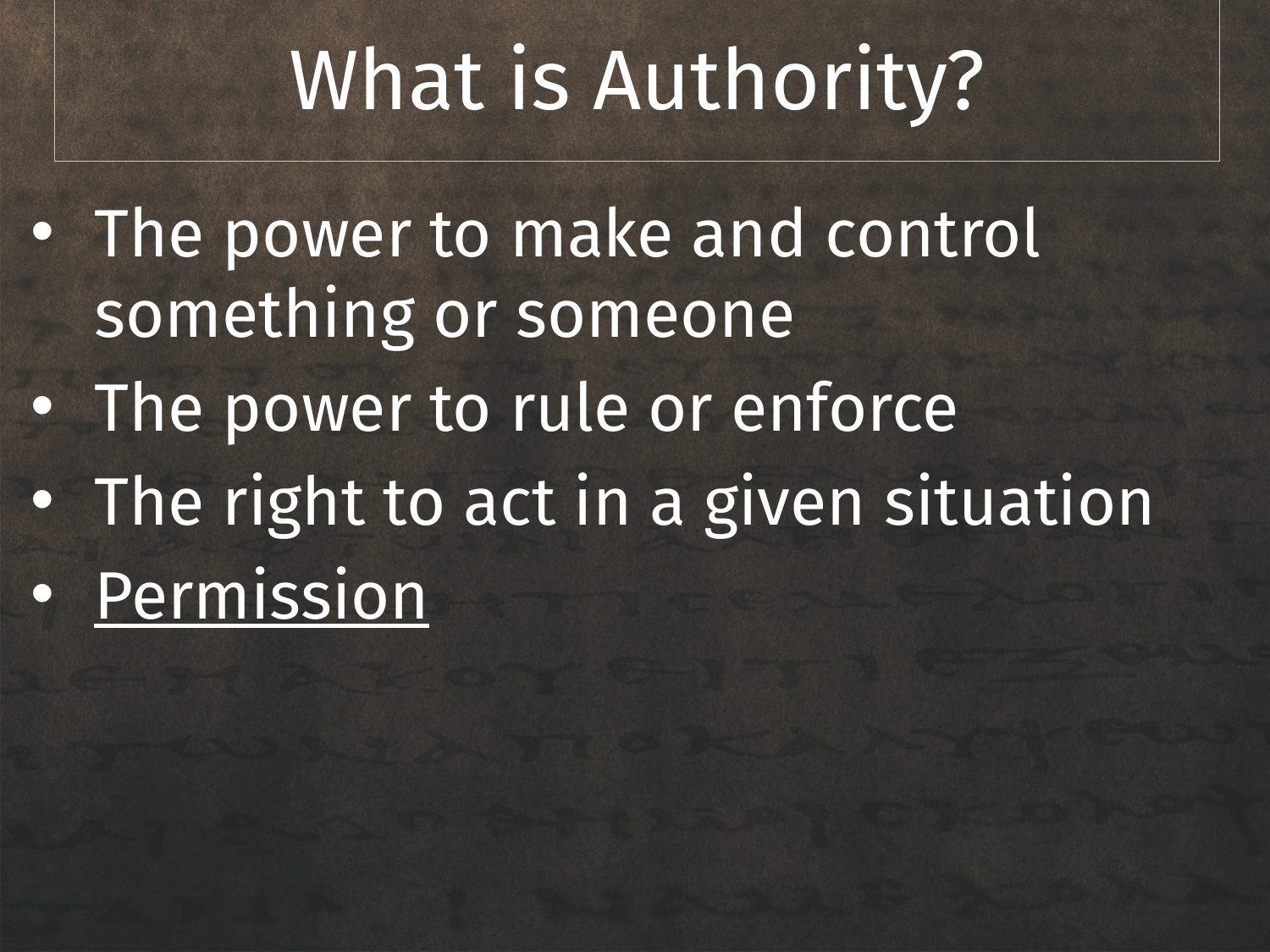

# What is Authority?
The power to make and control something or someone
The power to rule or enforce
The right to act in a given situation
Permission